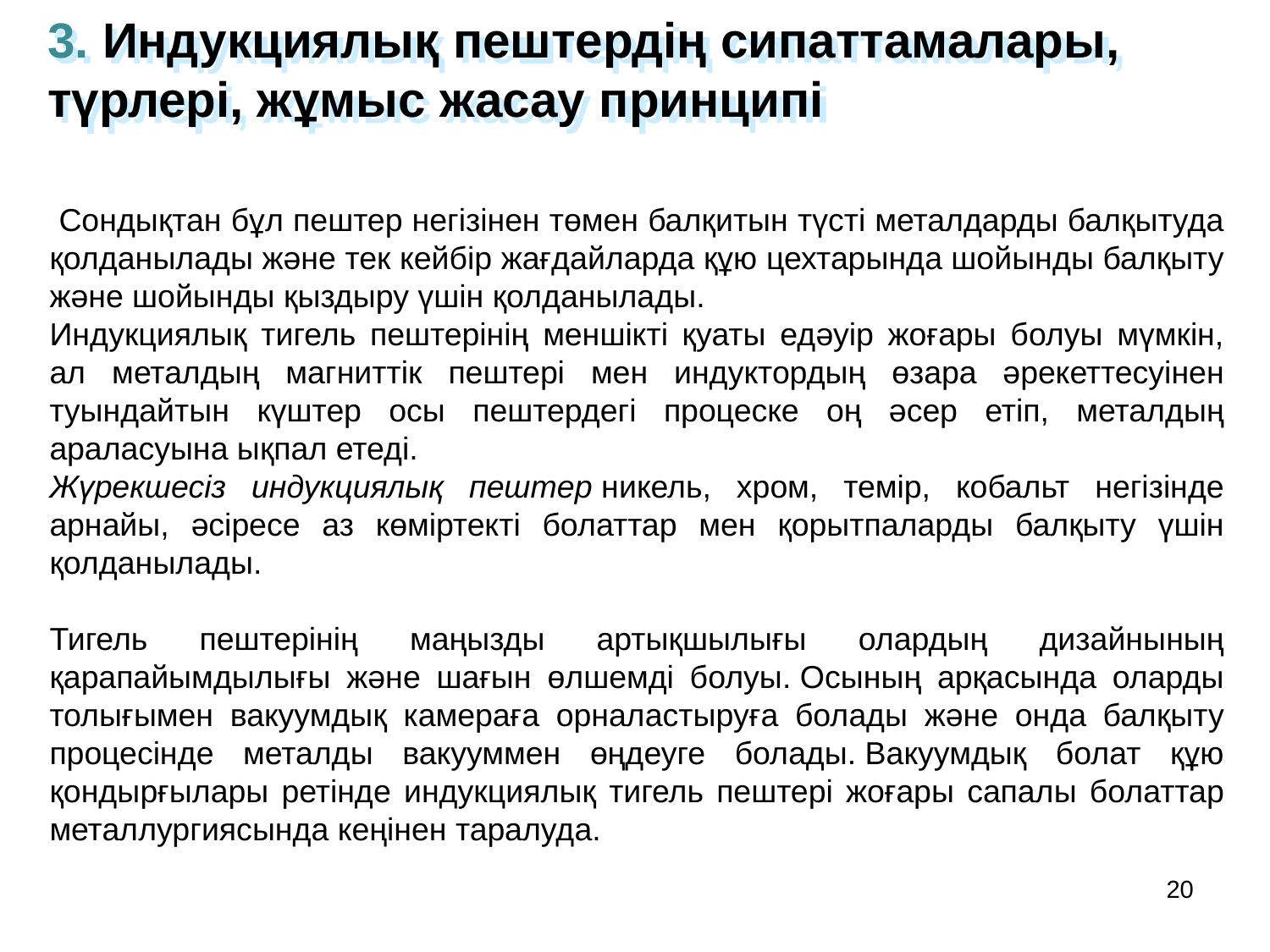

3. Индукциялық пештердің сипаттамалары, түрлері, жұмыс жасау принципі

 Сондықтан бұл пештер негізінен төмен балқитын түсті металдарды балқытуда қолданылады және тек кейбір жағдайларда құю цехтарында шойынды балқыту және шойынды қыздыру үшін қолданылады.
Индукциялық тигель пештерінің меншікті қуаты едәуір жоғары болуы мүмкін, ал металдың магниттік пештері мен индуктордың өзара әрекеттесуінен туындайтын күштер осы пештердегі процеске оң әсер етіп, металдың араласуына ықпал етеді.
Жүрекшесіз индукциялық пештер никель, хром, темір, кобальт негізінде арнайы, әсіресе аз көміртекті болаттар мен қорытпаларды балқыту үшін қолданылады.

Тигель пештерінің маңызды артықшылығы олардың дизайнының қарапайымдылығы және шағын өлшемді болуы. Осының арқасында оларды толығымен вакуумдық камераға орналастыруға болады және онда балқыту процесінде металды вакууммен өңдеуге болады. Вакуумдық болат құю қондырғылары ретінде индукциялық тигель пештері жоғары сапалы болаттар металлургиясында кеңінен таралуда.

20